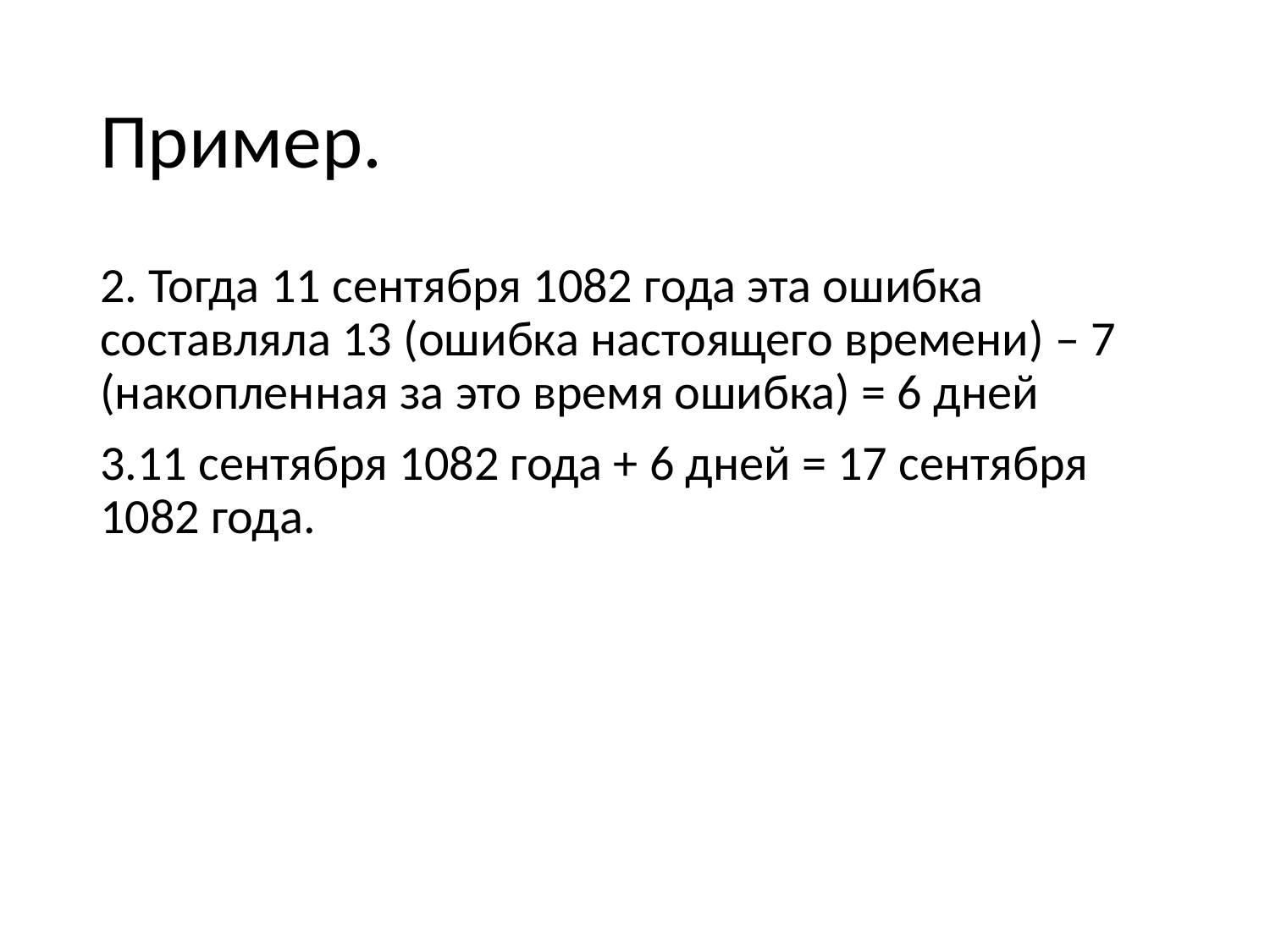

# Пример.
2. Тогда 11 сентября 1082 года эта ошибка составляла 13 (ошибка настоящего времени) – 7 (накопленная за это время ошибка) = 6 дней
3.11 сентября 1082 года + 6 дней = 17 сентября 1082 года.